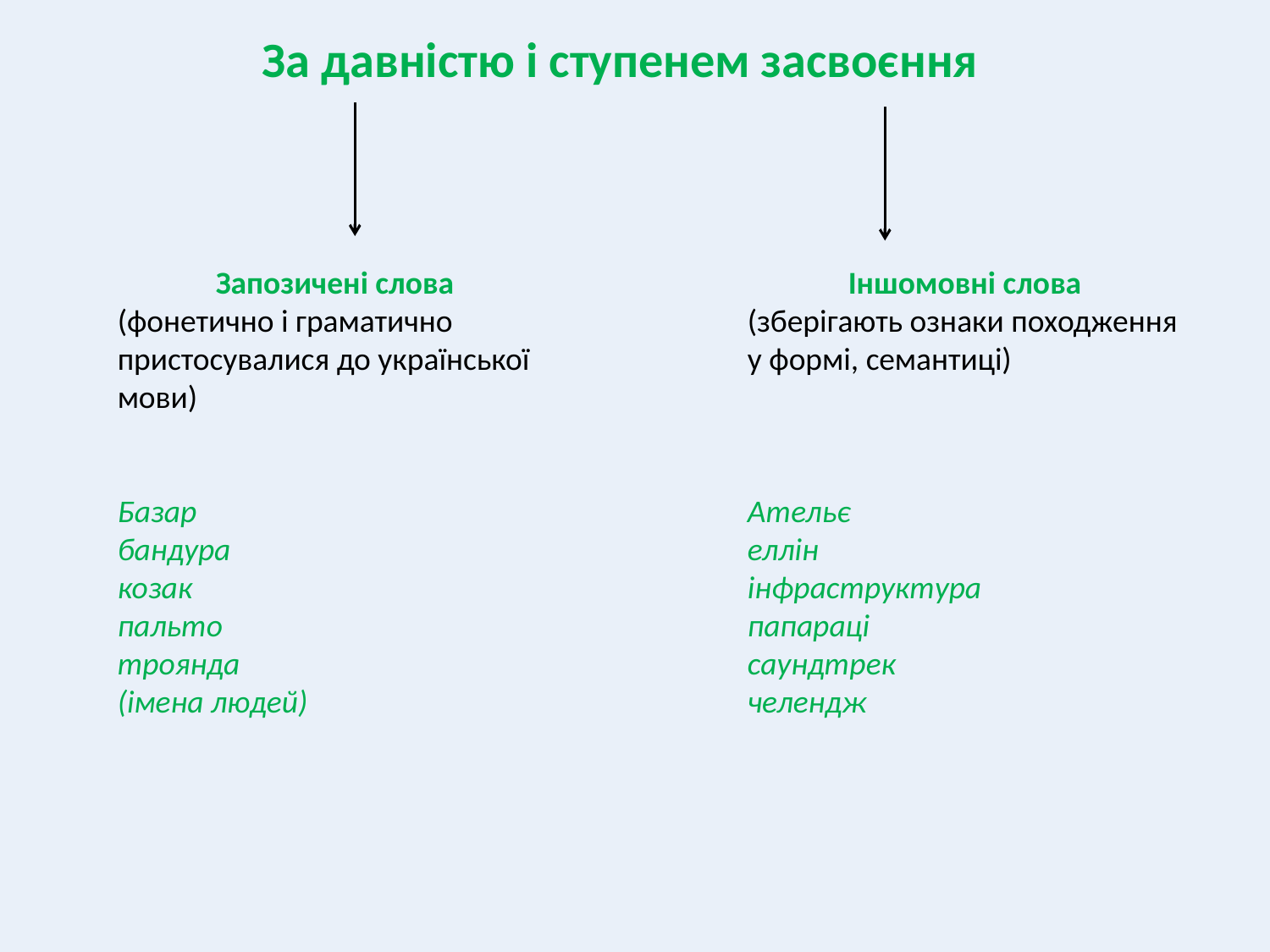

За давністю і ступенем засвоєння
Запозичені слова
(фонетично і граматично пристосувалися до української мови)

Базар
бандура
козак
пальто
троянда
(імена людей)
Іншомовні слова
(зберігають ознаки походження у формі, семантиці)

Ательє
еллін
інфраструктура
папараці
саундтрек
челендж